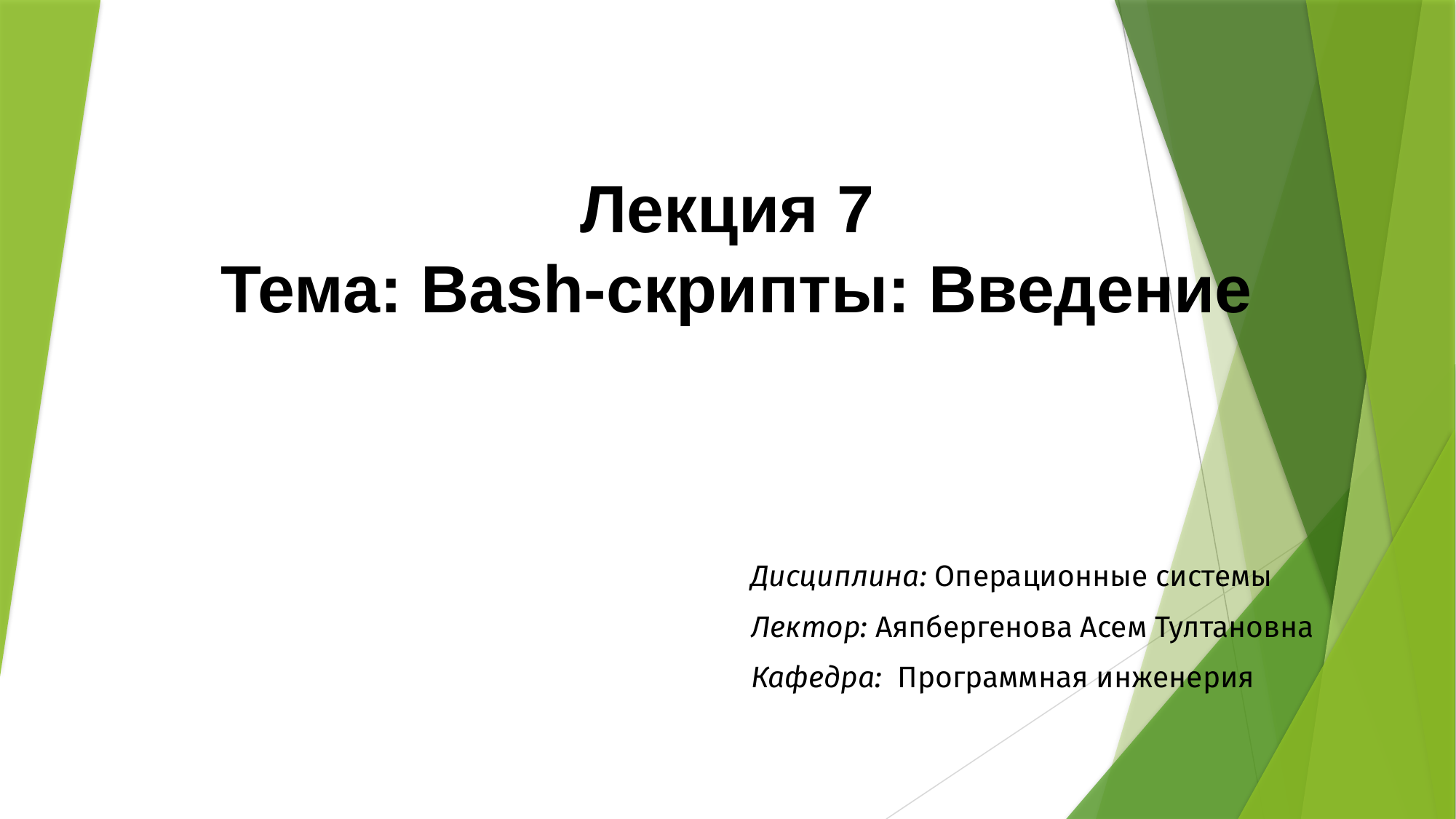

# Лекция 7 Тема: Bash-скрипты: Введение
Дисциплина: Операционные системы
Лектор: Аяпбергенова Асем Тултановна
Кафедра:  Программная инженерия